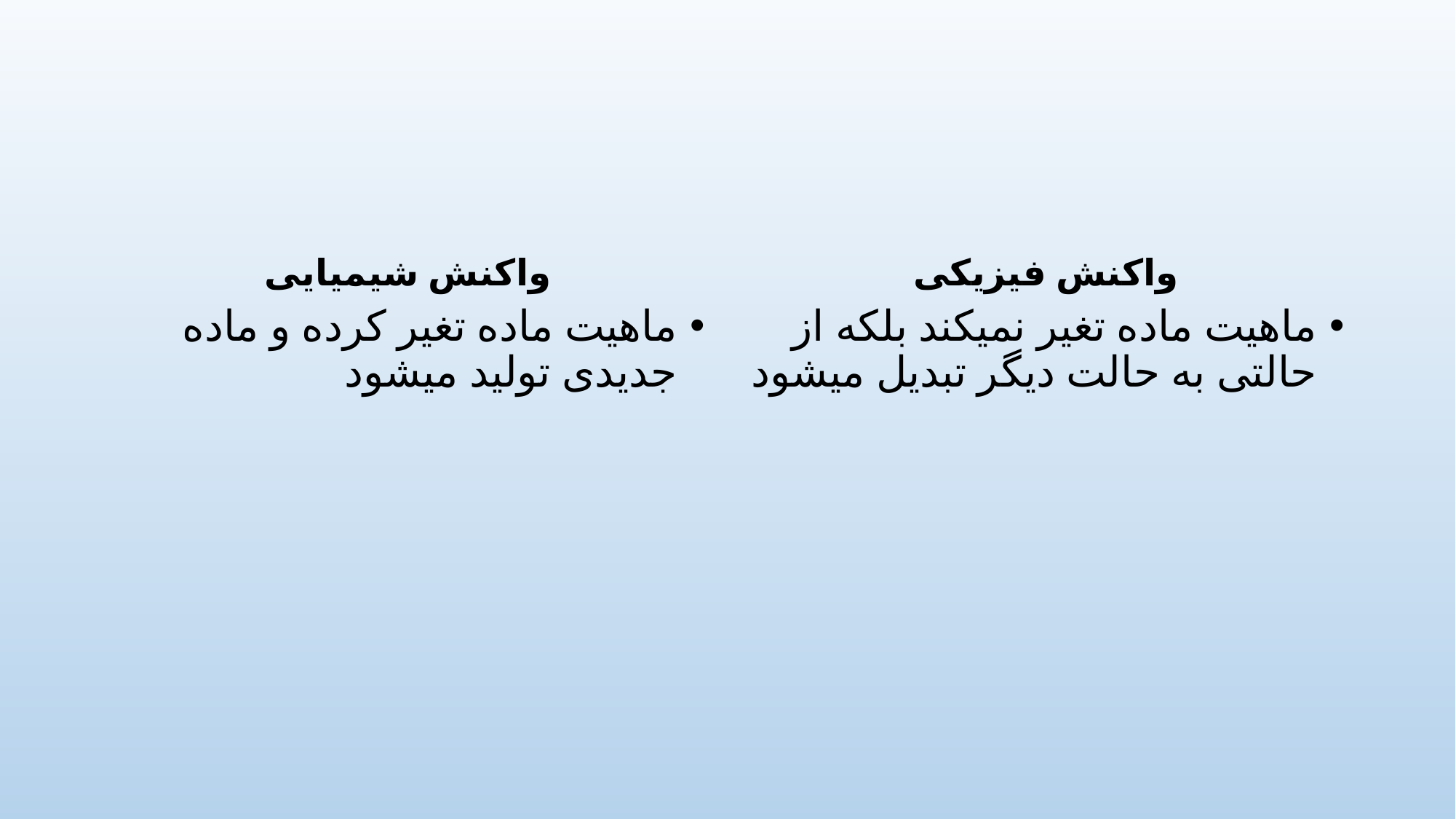

#
واکنش شیمیایی
واکنش فیزیکی
ماهیت ماده تغیر کرده و ماده جدیدی تولید میشود
ماهیت ماده تغیر نمیکند بلکه از حالتی به حالت دیگر تبدیل میشود